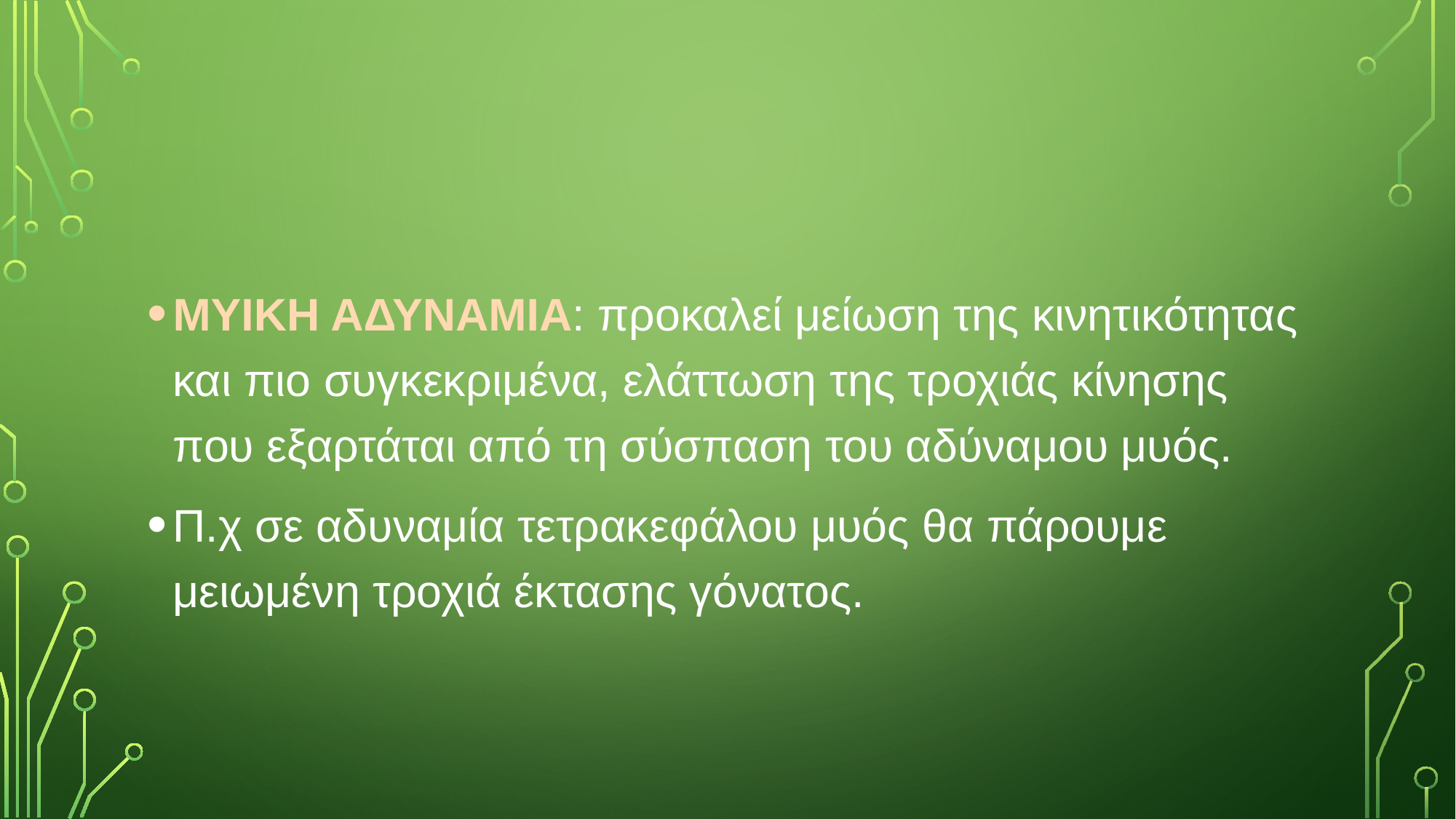

ΜΥΙΚΗ ΑΔΥΝΑΜΙΑ: προκαλεί μείωση της κινητικότητας και πιο συγκεκριμένα, ελάττωση της τροχιάς κίνησης που εξαρτάται από τη σύσπαση του αδύναμου μυός.
Π.χ σε αδυναμία τετρακεφάλου μυός θα πάρουμε μειωμένη τροχιά έκτασης γόνατος.